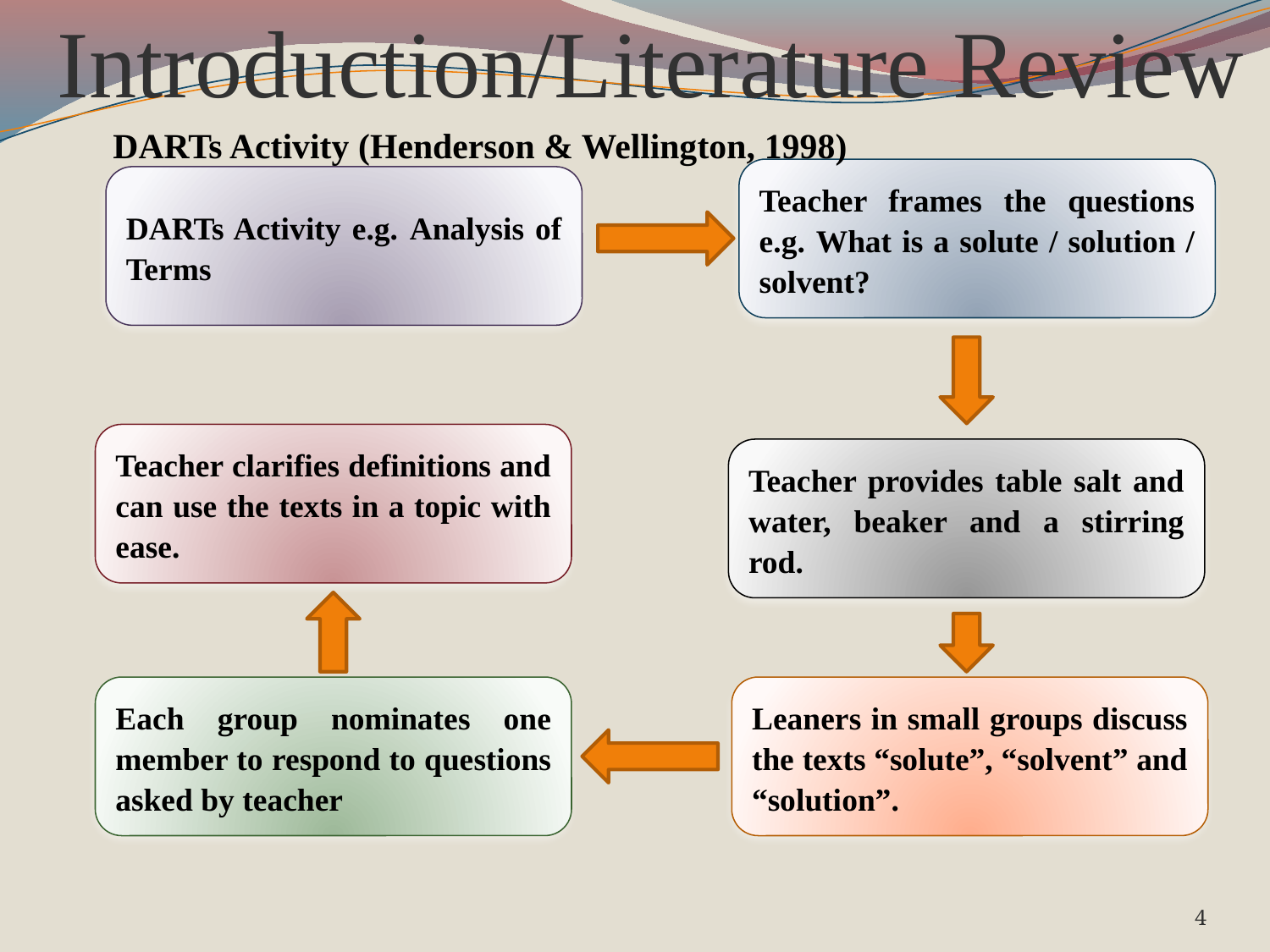

Introduction/Literature Review
DARTs Activity (Henderson & Wellington, 1998)

Teacher frames the questions e.g. What is a solute / solution / solvent?
DARTs Activity e.g. Analysis of Terms

Teacher clarifies definitions and can use the texts in a topic with ease.
Teacher provides table salt and water, beaker and a stirring rod.

Each group nominates one member to respond to questions asked by teacher
Leaners in small groups discuss the texts “solute”, “solvent” and “solution”.

4